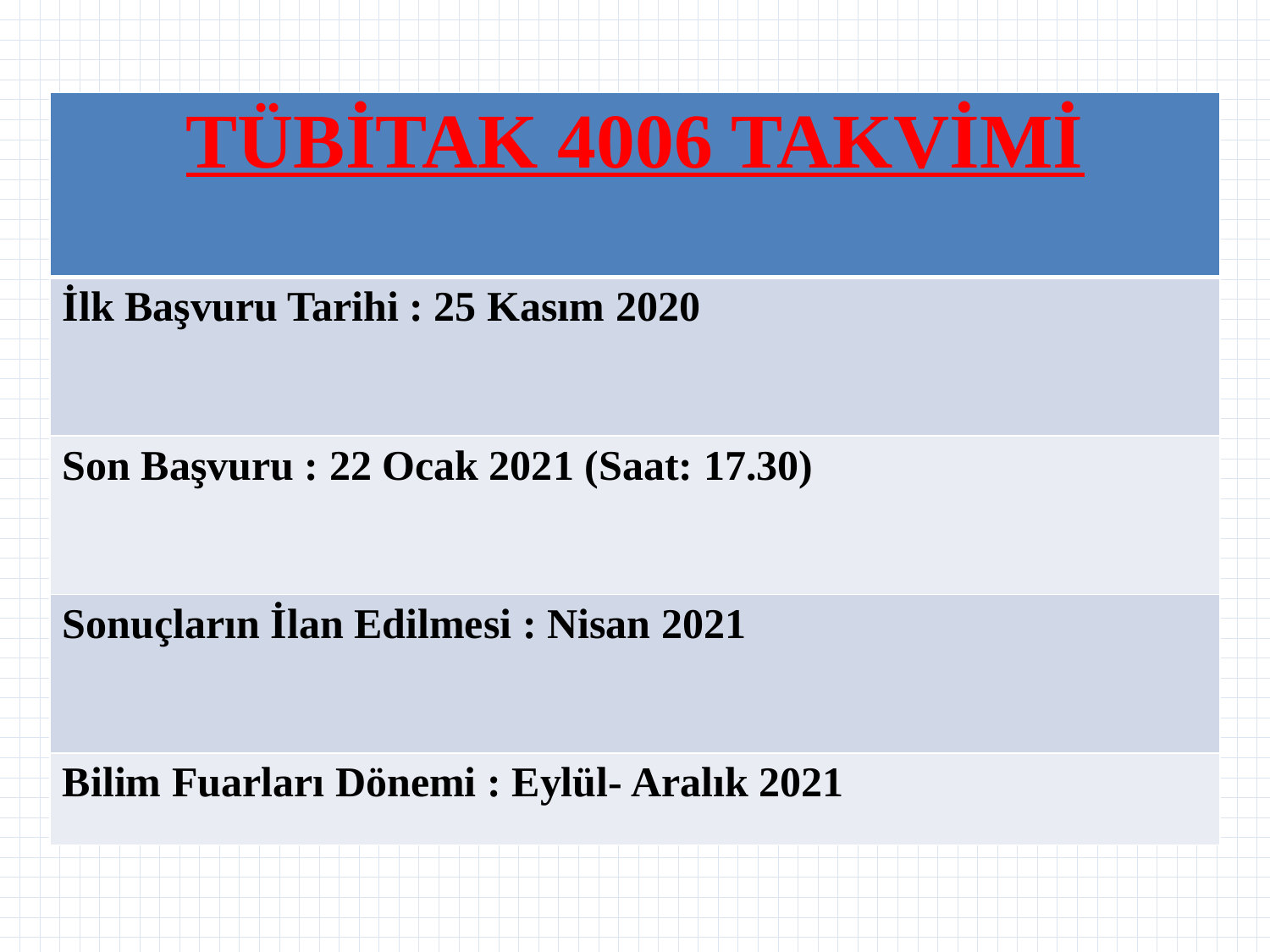

| TÜBİTAK 4006 TAKVİMİ |
| --- |
| İlk Başvuru Tarihi : 25 Kasım 2020 |
| Son Başvuru : 22 Ocak 2021 (Saat: 17.30) |
| Sonuçların İlan Edilmesi : Nisan 2021 |
| Bilim Fuarları Dönemi : Eylül- Aralık 2021 |